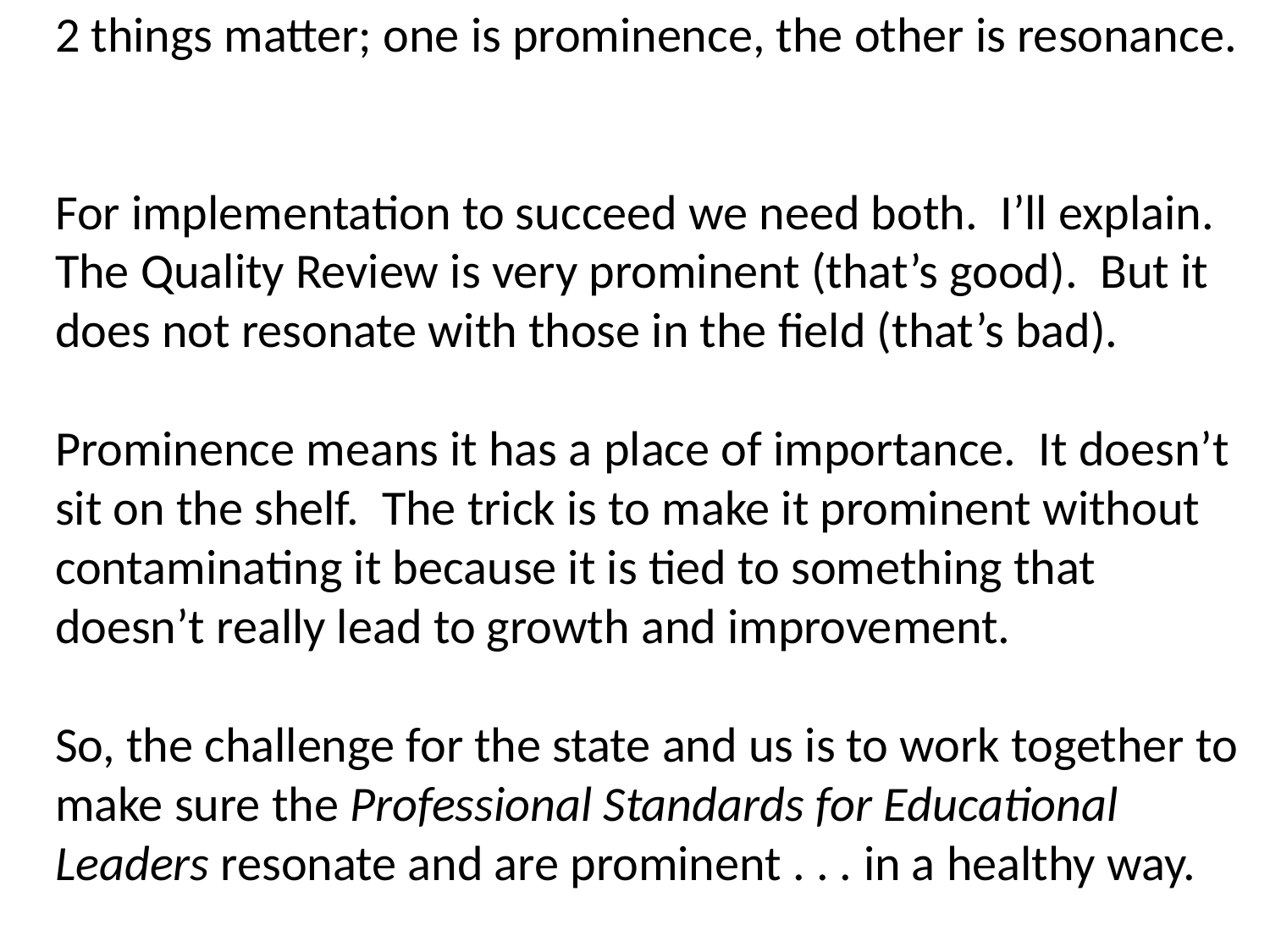

# 2 things matter; one is prominence, the other is resonance. For implementation to succeed we need both.  I’ll explain.  The Quality Review is very prominent (that’s good).  But it does not resonate with those in the field (that’s bad). Prominence means it has a place of importance.  It doesn’t sit on the shelf.  The trick is to make it prominent without contaminating it because it is tied to something that doesn’t really lead to growth and improvement. So, the challenge for the state and us is to work together to make sure the Professional Standards for Educational Leaders resonate and are prominent . . . in a healthy way.